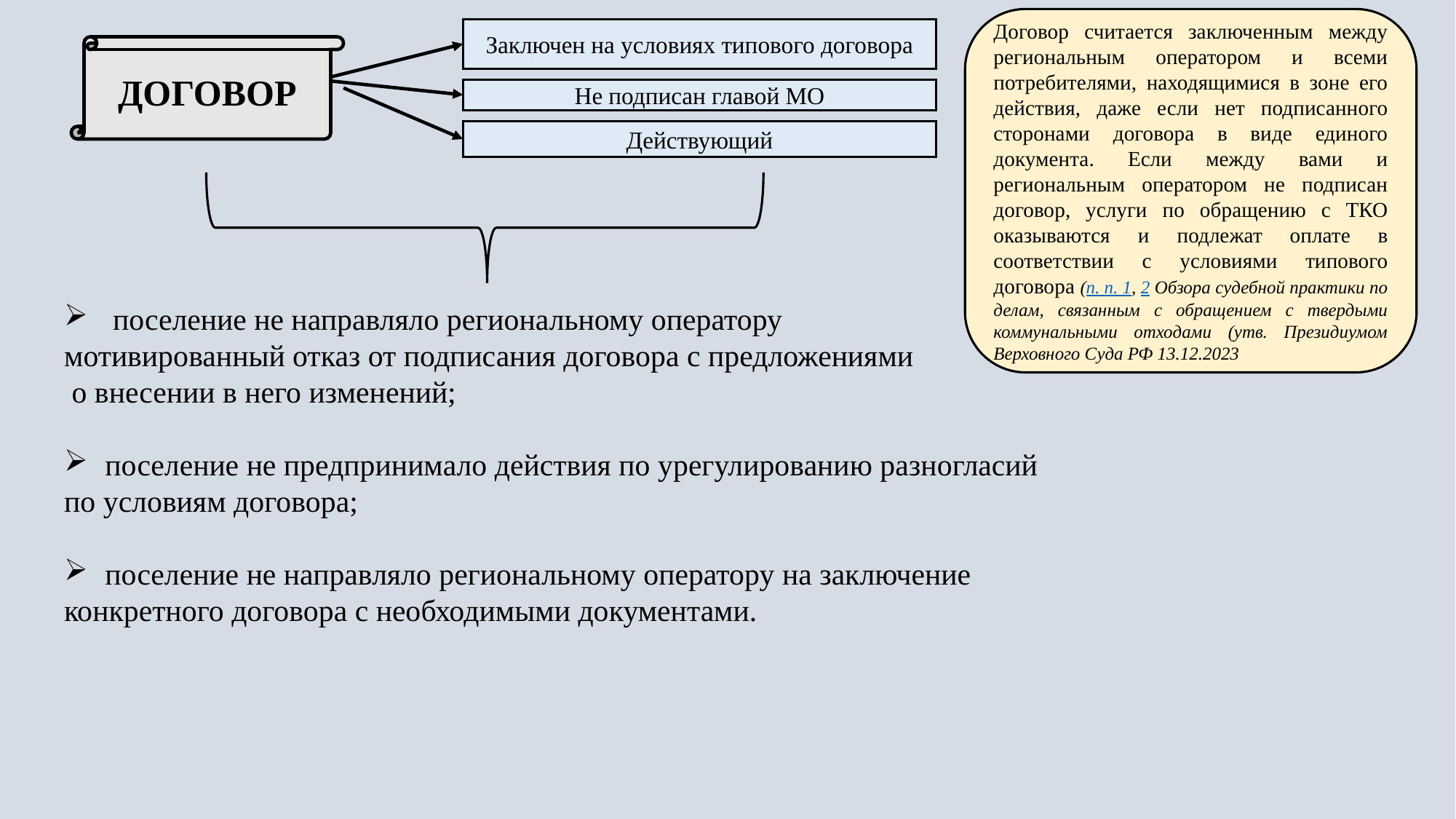

Договор считается заключенным между региональным оператором и всеми потребителями, находящимися в зоне его действия, даже если нет подписанного сторонами договора в виде единого документа. Если между вами и региональным оператором не подписан договор, услуги по обращению с ТКО оказываются и подлежат оплате в соответствии с условиями типового договора (п. п. 1, 2 Обзора судебной практики по делам, связанным с обращением с твердыми коммунальными отходами (утв. Президиумом Верховного Суда РФ 13.12.2023
Заключен на условиях типового договора
ДОГОВОР
Не подписан главой МО
Действующий
 поселение не направляло региональному оператору
мотивированный отказ от подписания договора с предложениями
 о внесении в него изменений;

поселение не предпринимало действия по урегулированию разногласий
по условиям договора;

поселение не направляло региональному оператору на заключение
конкретного договора с необходимыми документами.